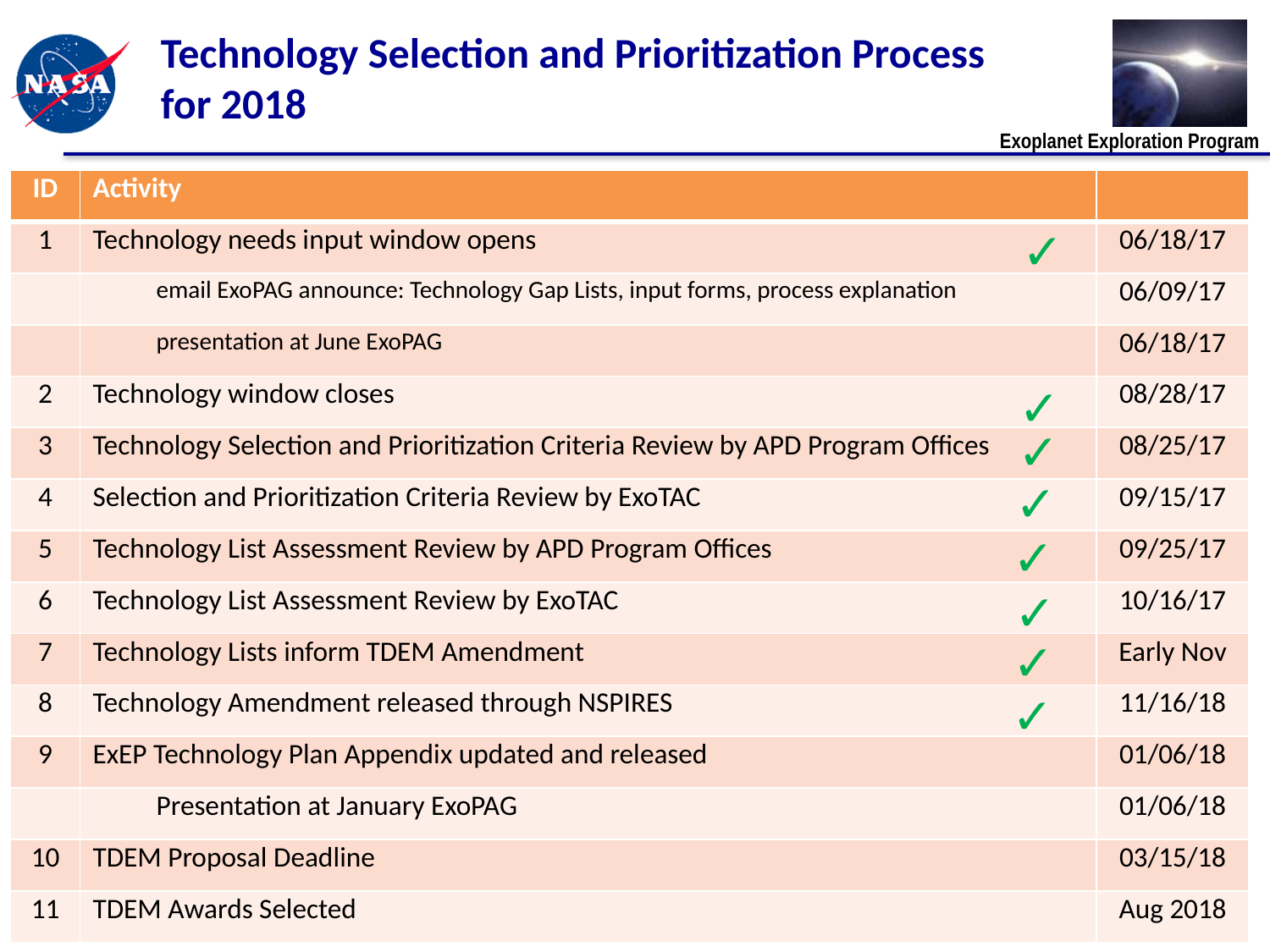

# Technology Selection and Prioritization Process for 2018

| ID | Activity |  |
| --- | --- | --- |
| 1 | Technology needs input window opens | 06/18/17 |
|  | email ExoPAG announce: Technology Gap Lists, input forms, process explanation | 06/09/17 |
|  | presentation at June ExoPAG | 06/18/17 |
| 2 | Technology window closes | 08/28/17 |
| 3 | Technology Selection and Prioritization Criteria Review by APD Program Offices | 08/25/17 |
| 4 | Selection and Prioritization Criteria Review by ExoTAC | 09/15/17 |
| 5 | Technology List Assessment Review by APD Program Offices | 09/25/17 |
| 6 | Technology List Assessment Review by ExoTAC | 10/16/17 |
| 7 | Technology Lists inform TDEM Amendment | Early Nov |
| 8 | Technology Amendment released through NSPIRES | 11/16/18 |
| 9 | ExEP Technology Plan Appendix updated and released | 01/06/18 |
|  | Presentation at January ExoPAG | 01/06/18 |
| 10 | TDEM Proposal Deadline | 03/15/18 |
| 11 | TDEM Awards Selected | Aug 2018 |
✓
✓
✓
✓
✓
✓
✓
✓